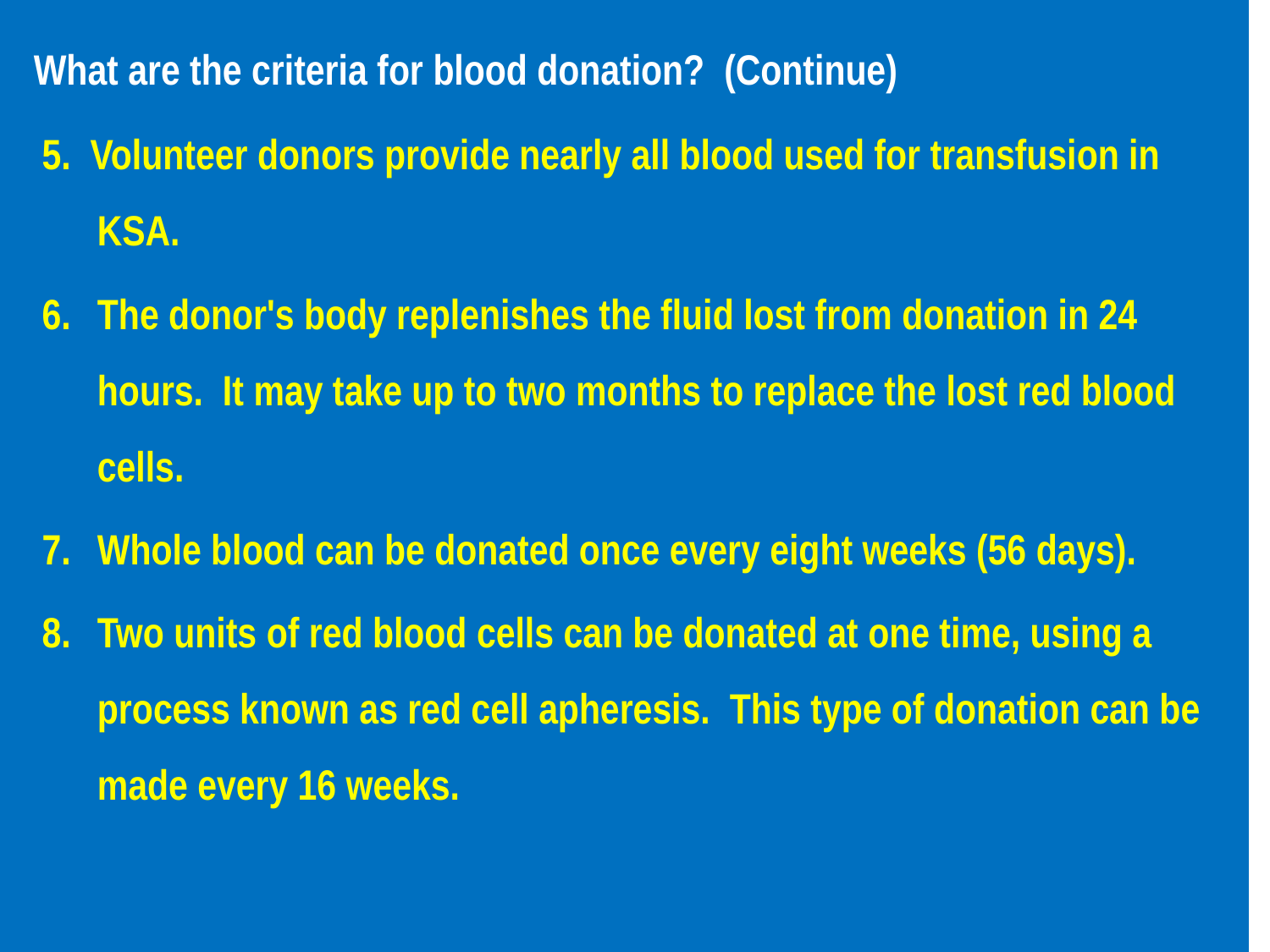

What are the criteria for blood donation?  (Continue)
   5.  Volunteer donors provide nearly all blood used for transfusion in KSA.
   6.	The donor's body replenishes the fluid lost from donation in 24 hours.  It may take up to two months to replace the lost red blood cells.
   7.	Whole blood can be donated once every eight weeks (56 days).
   8.	Two units of red blood cells can be donated at one time, using a process known as red cell apheresis.  This type of donation can be made every 16 weeks.